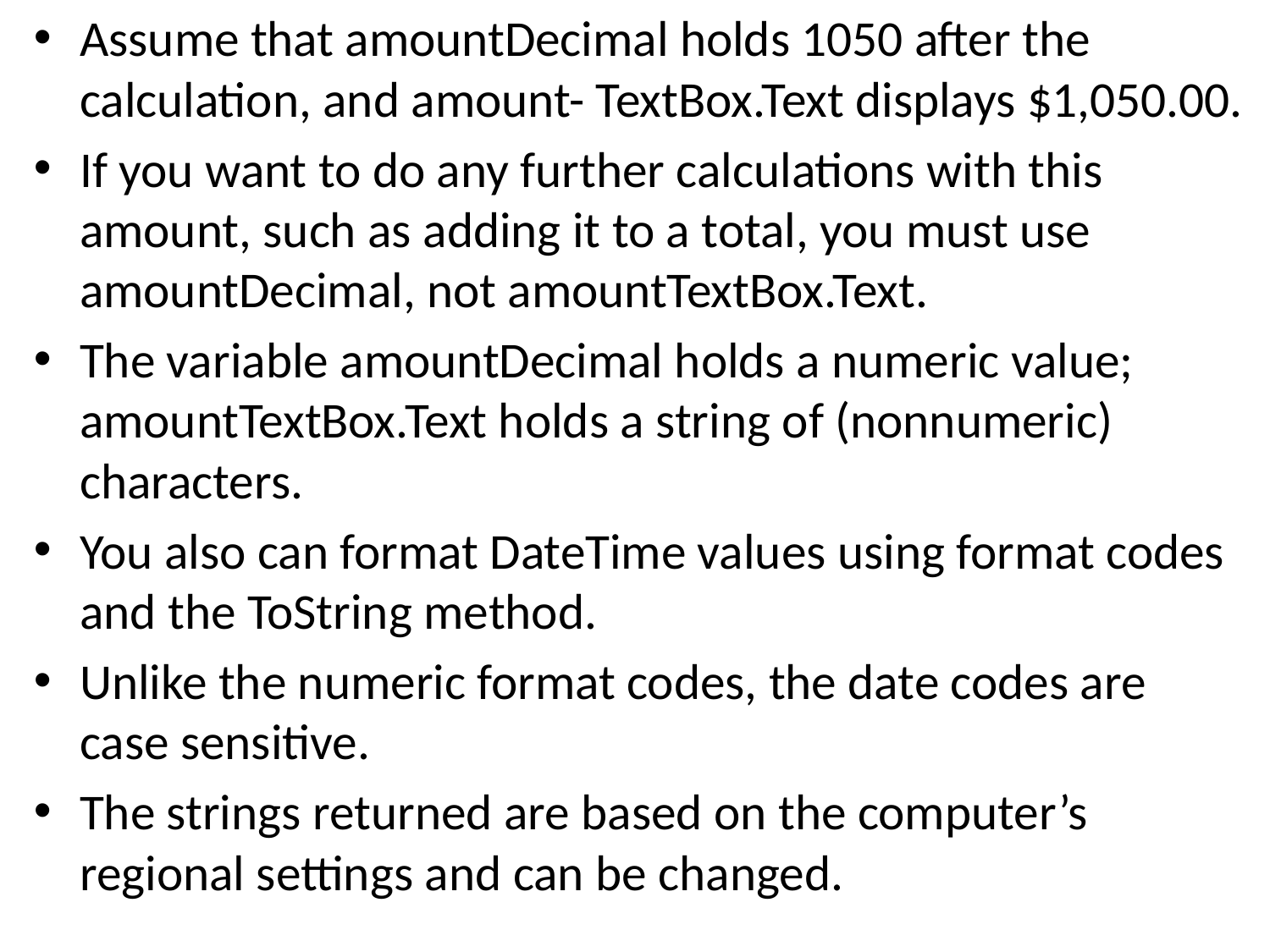

Assume that amountDecimal holds 1050 after the calculation, and amount- TextBox.Text displays $1,050.00.
If you want to do any further calculations with this amount, such as adding it to a total, you must use amountDecimal, not amountTextBox.Text.
The variable amountDecimal holds a numeric value; amountTextBox.Text holds a string of (nonnumeric) characters.
You also can format DateTime values using format codes and the ToString method.
Unlike the numeric format codes, the date codes are case sensitive.
The strings returned are based on the computer’s regional settings and can be changed.